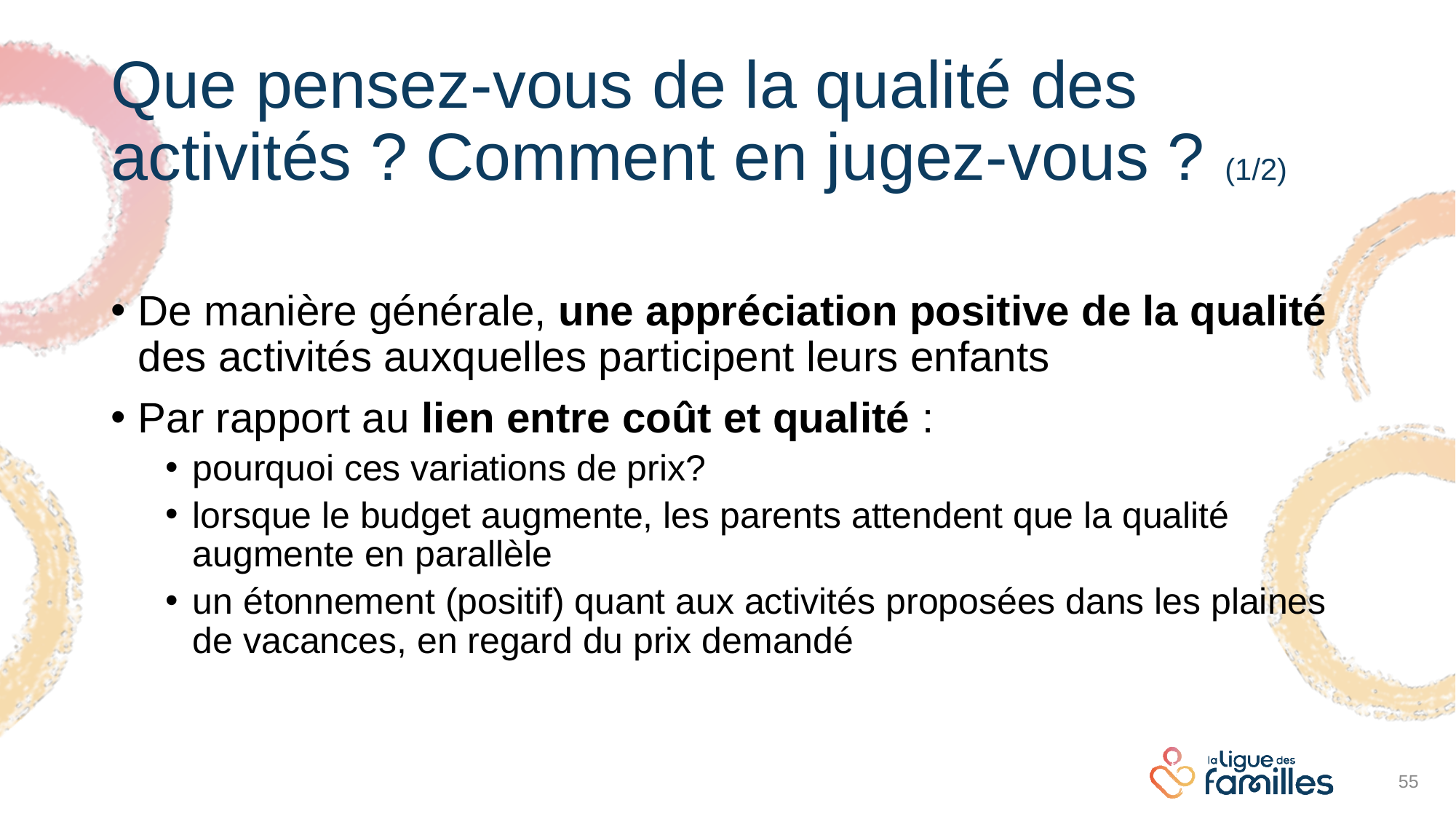

# Que pensez-vous de la qualité des activités ? Comment en jugez-vous ? (1/2)

De manière générale, une appréciation positive de la qualité des activités auxquelles participent leurs enfants
Par rapport au lien entre coût et qualité :
pourquoi ces variations de prix?
lorsque le budget augmente, les parents attendent que la qualité augmente en parallèle
un étonnement (positif) quant aux activités proposées dans les plaines de vacances, en regard du prix demandé
55